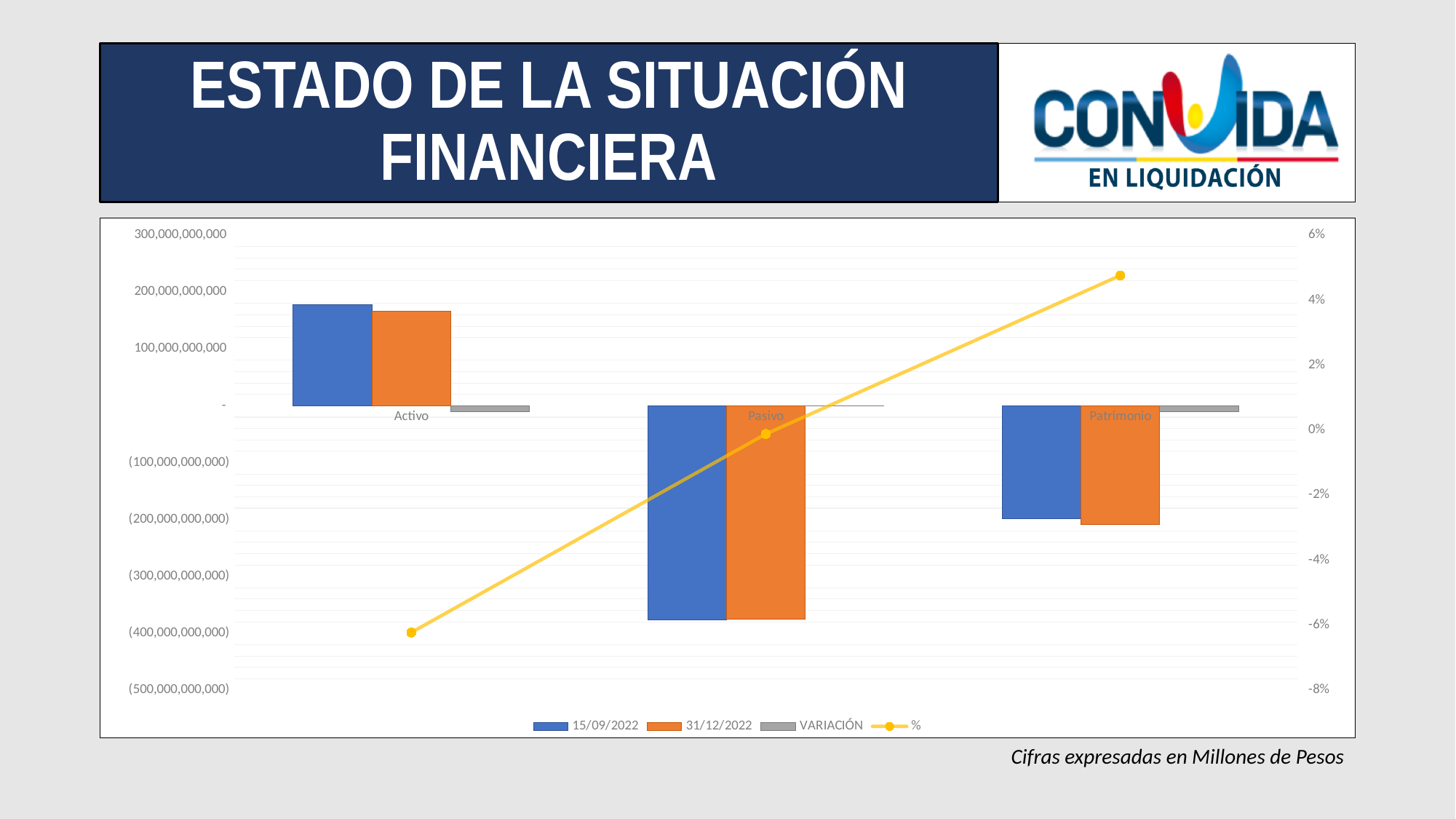

# ESTADO DE LA SITUACIÓN FINANCIERA

### Chart

| Category | 15/09/2022 | 31/12/2022 | VARIACIÓN | % |
|---|---|---|---|---|
| Activo | 177158606661.28 | 166771982540.3 | -10386624120.980011 | -0.06228039004375398 |
| Pasivo | -376099756614.49 | -375657957920.0 | 441798694.48999023 | -0.001176066379469793 |
| Patrimonio | -198941149953.21 | -208885975379.7 | -9944825426.49002 | 0.04760887086082698 |
Cifras expresadas en Millones de Pesos